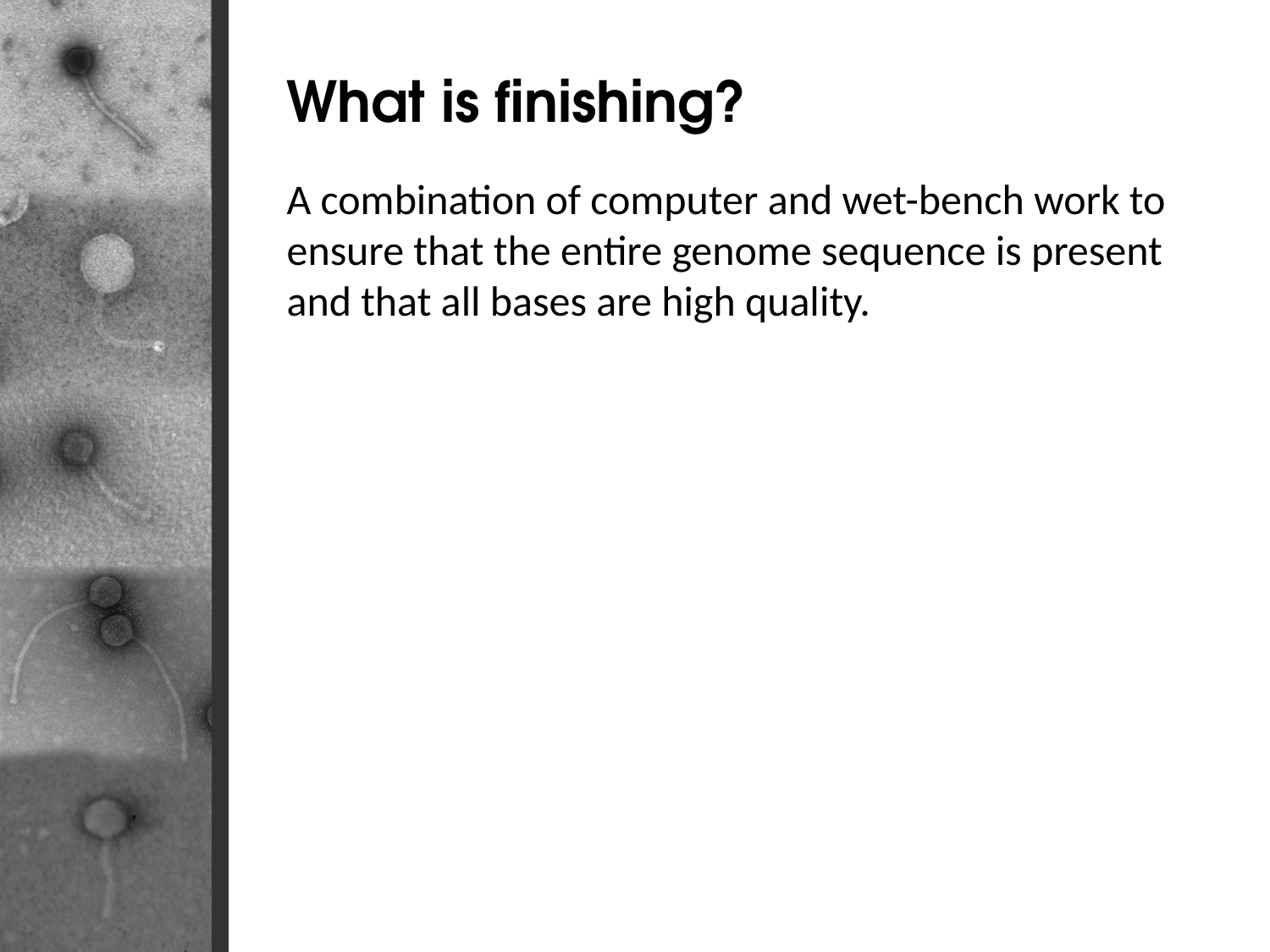

What is finishing?
A combination of computer and wet-bench work to ensure that the entire genome sequence is present and that all bases are high quality.